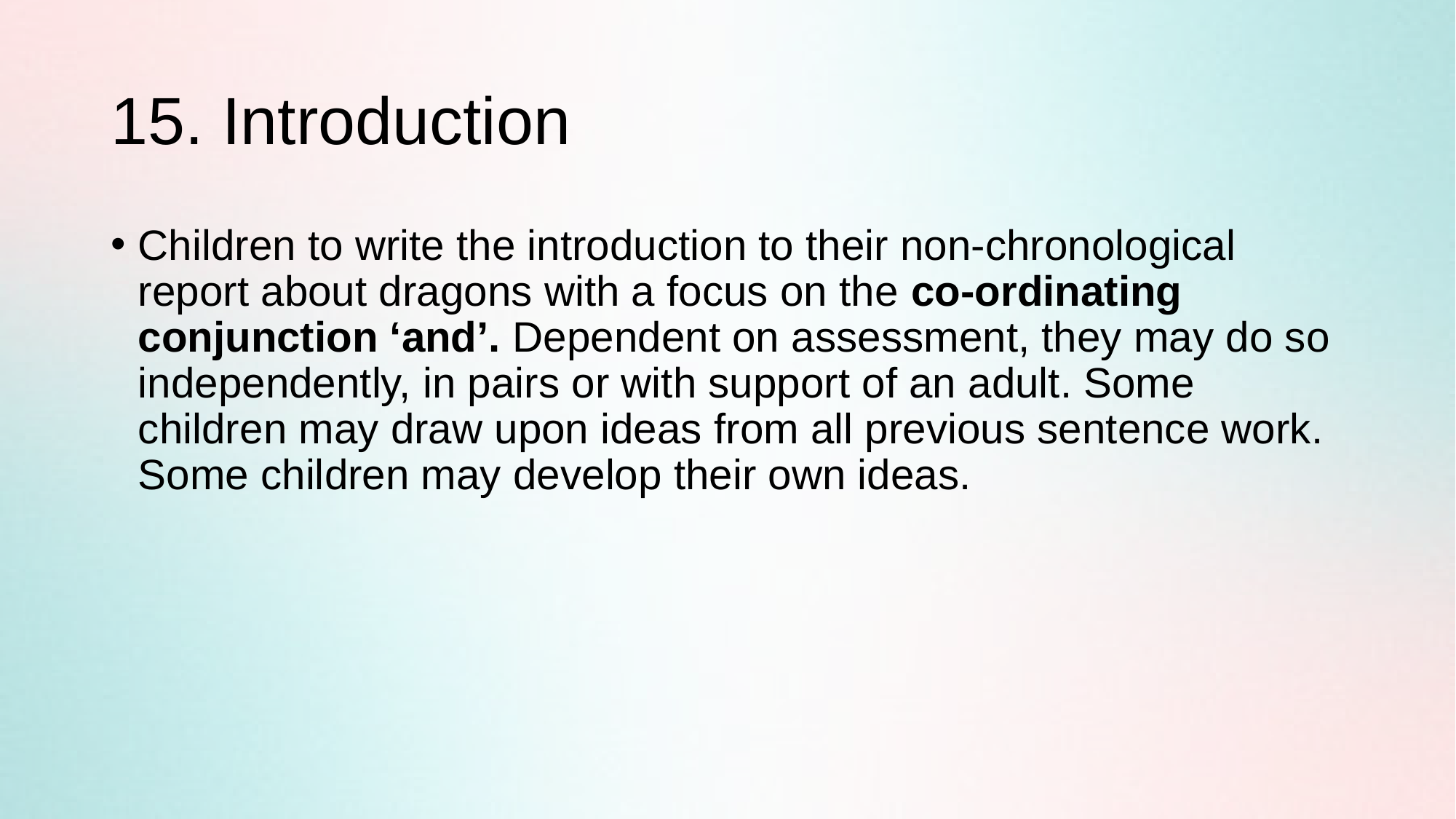

# 15. Introduction
Children to write the introduction to their non-chronological report about dragons with a focus on the co-ordinating conjunction ‘and’. Dependent on assessment, they may do so independently, in pairs or with support of an adult. Some children may draw upon ideas from all previous sentence work. Some children may develop their own ideas.